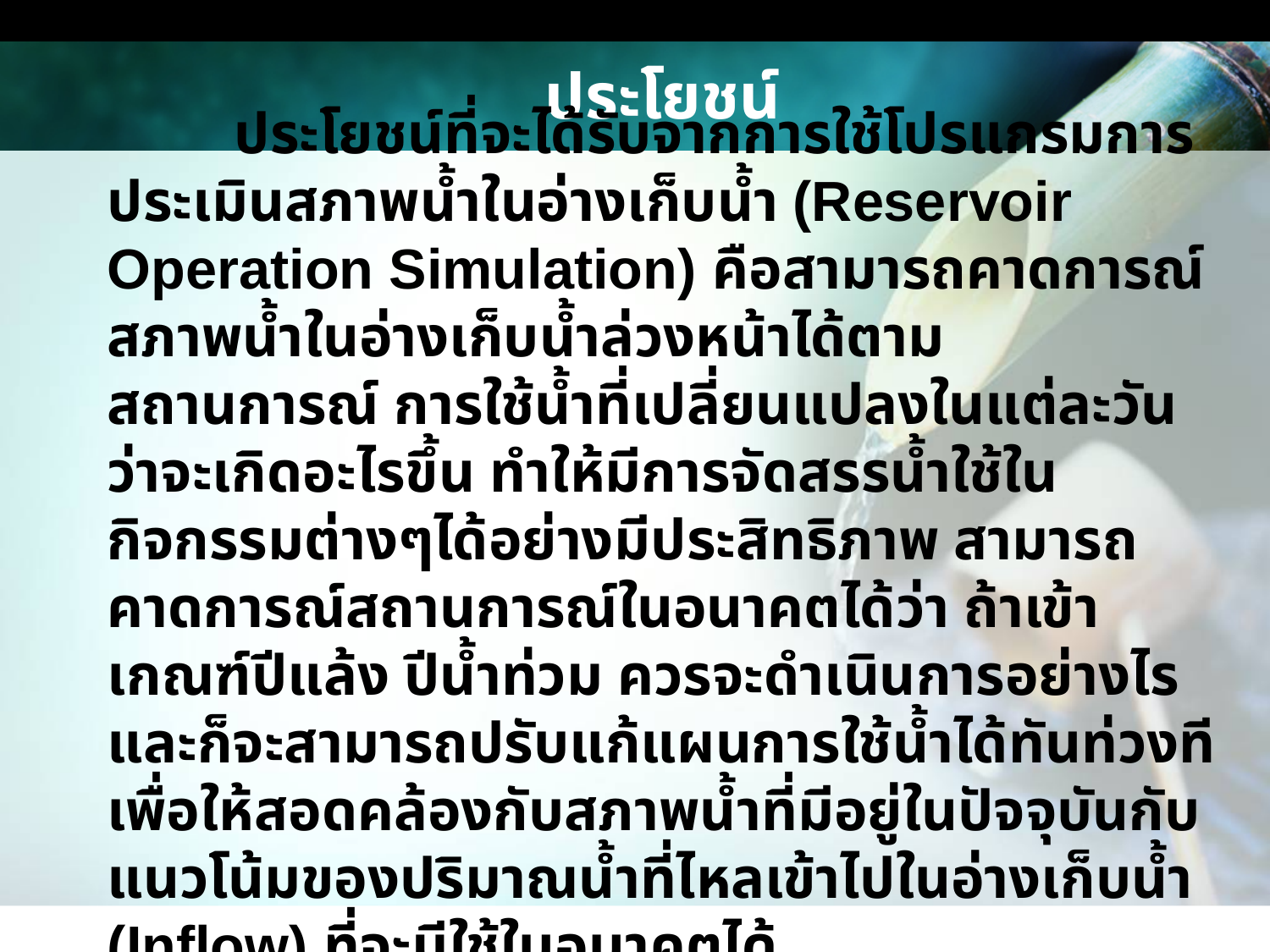

# ประโยชน์

	ประโยชน์ที่จะได้รับจากการใช้โปรแกรมการประเมินสภาพน้ำในอ่างเก็บน้ำ (Reservoir Operation Simulation) คือสามารถคาดการณ์สภาพน้ำในอ่างเก็บน้ำล่วงหน้าได้ตามสถานการณ์ การใช้น้ำที่เปลี่ยนแปลงในแต่ละวันว่าจะเกิดอะไรขึ้น ทำให้มีการจัดสรรน้ำใช้ในกิจกรรมต่างๆได้อย่างมีประสิทธิภาพ สามารถคาดการณ์สถานการณ์ในอนาคตได้ว่า ถ้าเข้าเกณฑ์ปีแล้ง ปีน้ำท่วม ควรจะดำเนินการอย่างไร และก็จะสามารถปรับแก้แผนการใช้น้ำได้ทันท่วงที เพื่อให้สอดคล้องกับสภาพน้ำที่มีอยู่ในปัจจุบันกับแนวโน้มของปริมาณน้ำที่ไหลเข้าไปในอ่างเก็บน้ำ (Inflow) ที่จะมีใช้ในอนาคตได้
www.themegallery.com